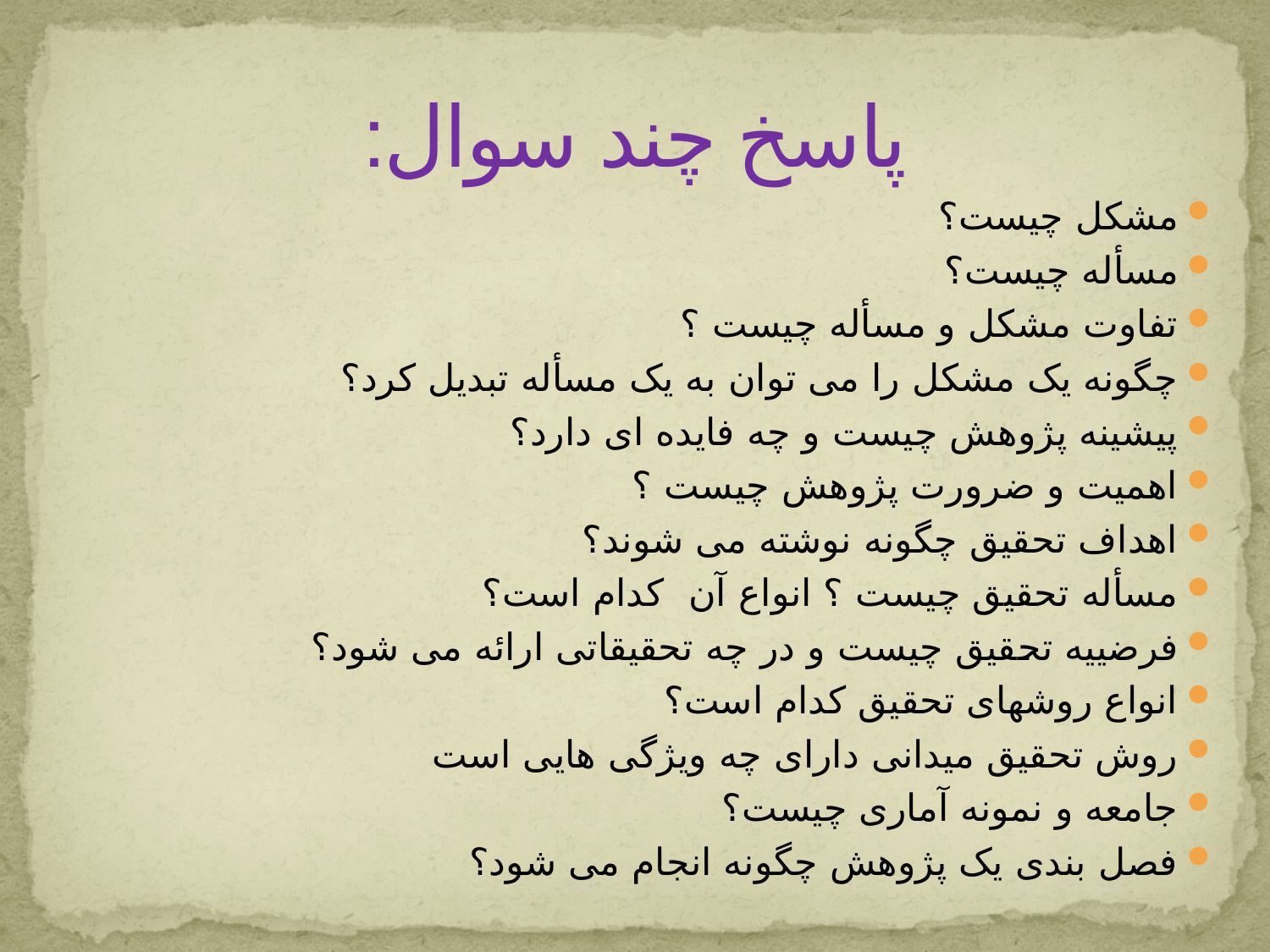

# پاسخ چند سوال:
مشکل چیست؟
مسأله چیست؟
تفاوت مشکل و مسأله چیست ؟
چگونه یک مشکل را می توان به یک مسأله تبدیل کرد؟
پیشینه پژوهش چیست و چه فایده ای دارد؟
اهمیت و ضرورت پژوهش چیست ؟
اهداف تحقیق چگونه نوشته می شوند؟
مسأله تحقیق چیست ؟ انواع آن  کدام است؟
فرضییه تحقیق چیست و در چه تحقیقاتی ارائه می شود؟
انواع روشهای تحقیق کدام است؟
روش تحقیق میدانی دارای چه ویژگی هایی است
جامعه و نمونه آماری چیست؟
فصل بندی یک پژوهش چگونه انجام می شود؟